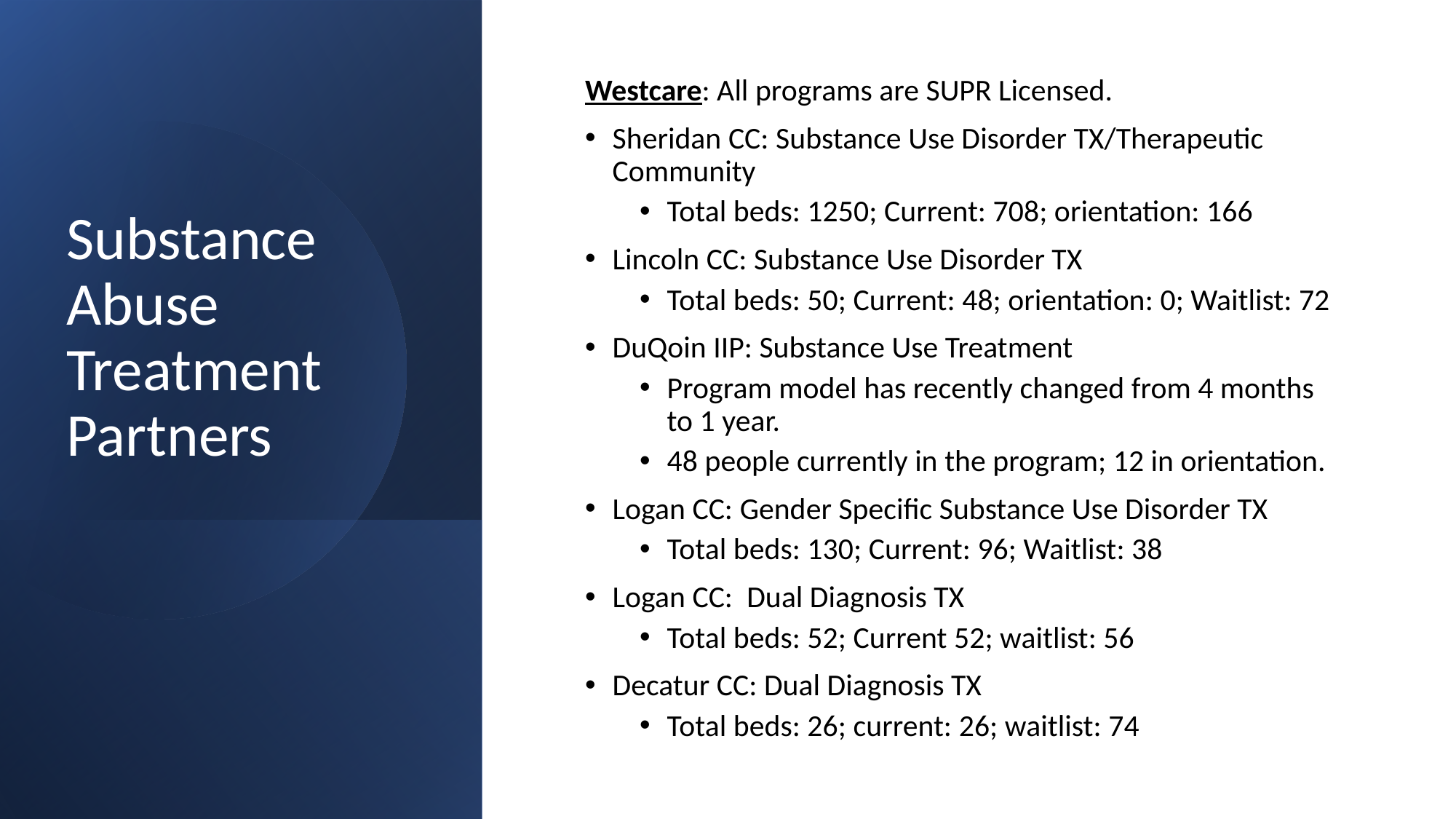

# Substance Abuse Treatment Partners
Westcare: All programs are SUPR Licensed.
Sheridan CC: Substance Use Disorder TX/Therapeutic Community
Total beds: 1250; Current: 708; orientation: 166
Lincoln CC: Substance Use Disorder TX
Total beds: 50; Current: 48; orientation: 0; Waitlist: 72
DuQoin IIP: Substance Use Treatment
Program model has recently changed from 4 months to 1 year.
48 people currently in the program; 12 in orientation.
Logan CC: Gender Specific Substance Use Disorder TX
Total beds: 130; Current: 96; Waitlist: 38
Logan CC:  Dual Diagnosis TX
Total beds: 52; Current 52; waitlist: 56
Decatur CC: Dual Diagnosis TX
Total beds: 26; current: 26; waitlist: 74